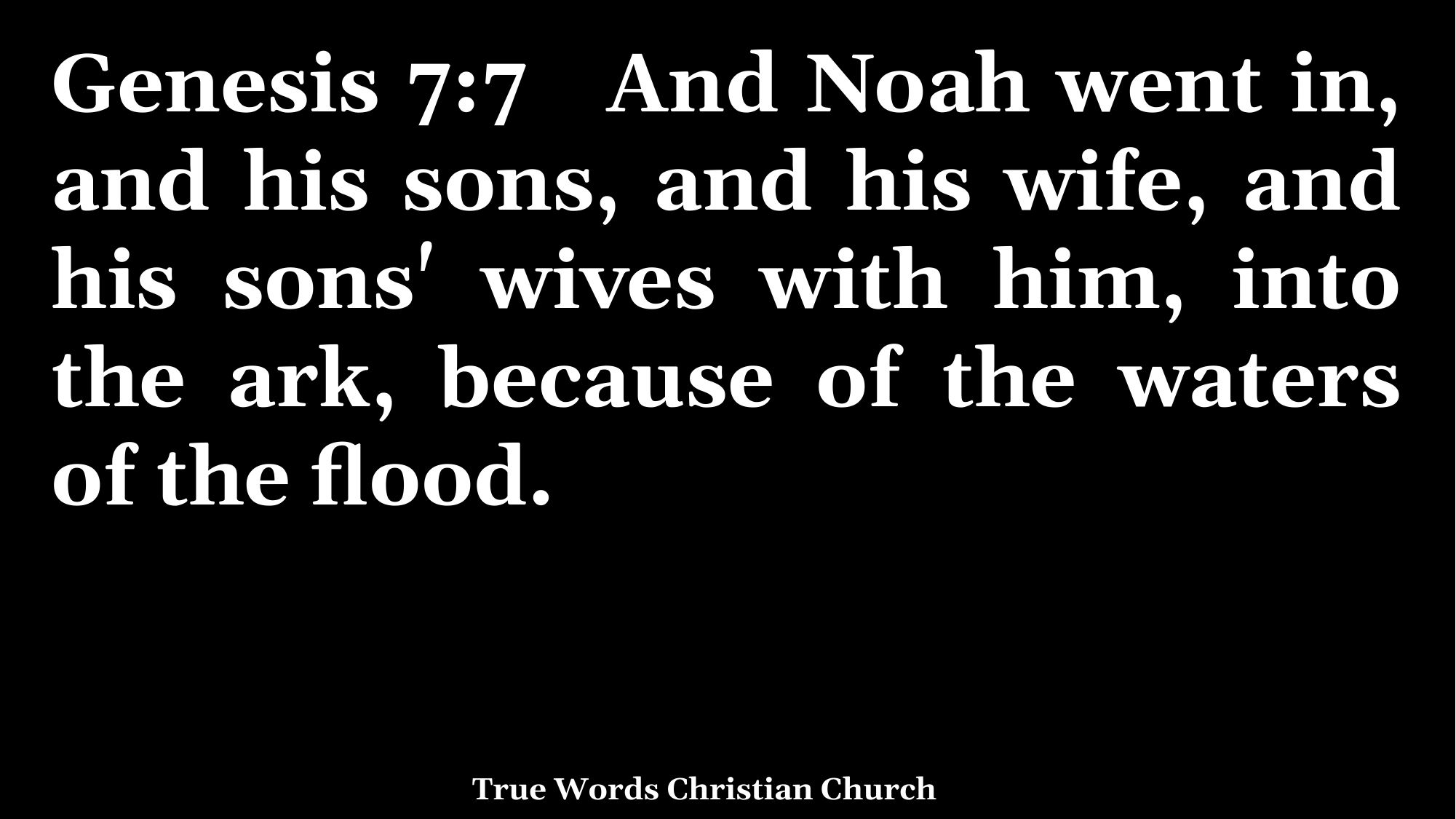

Genesis 7:7   And Noah went in, and his sons, and his wife, and his sons' wives with him, into the ark, because of the waters of the flood.
True Words Christian Church